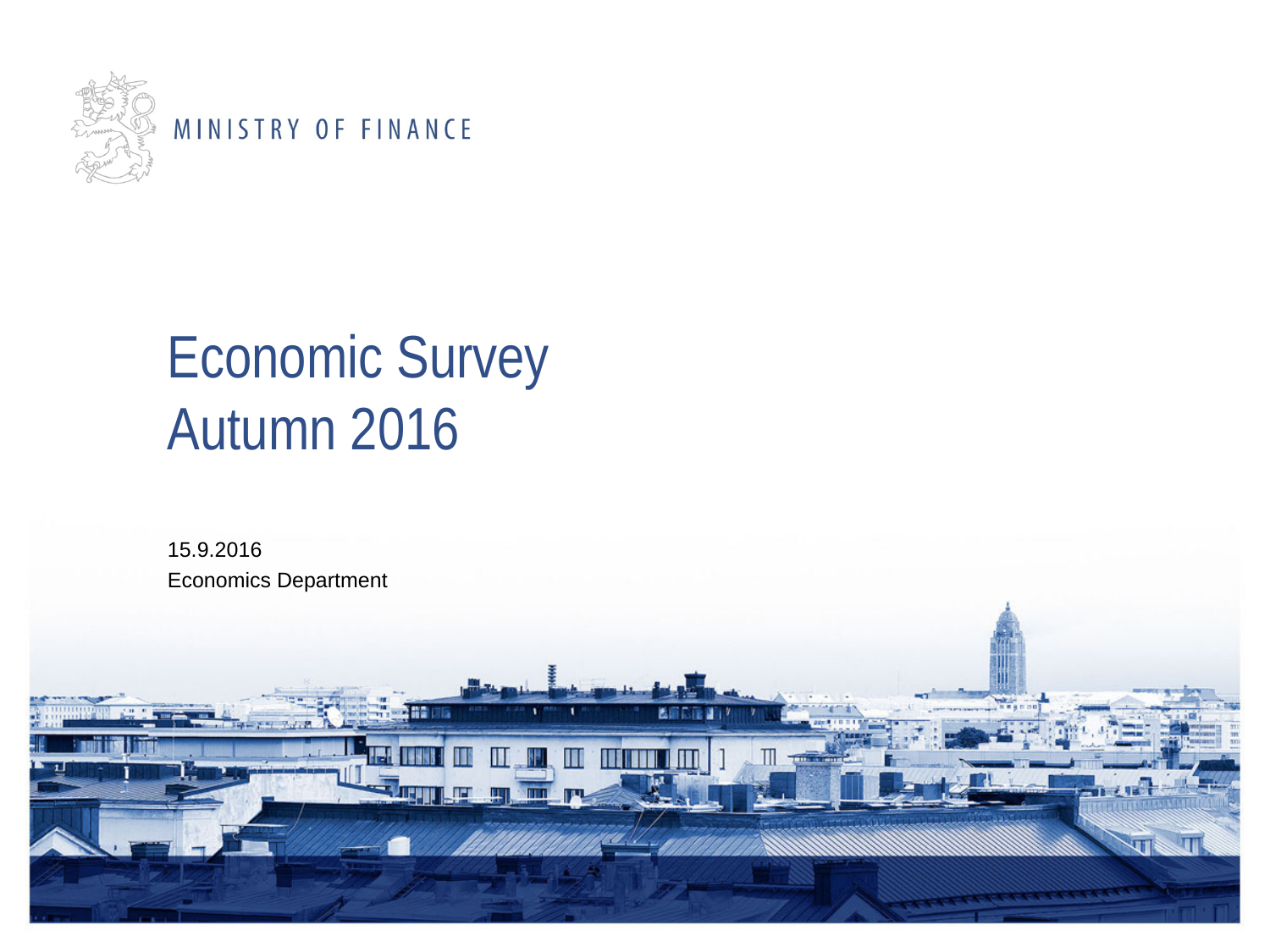

# Economic Survey Autumn 2016
15.9.2016
Economics Department